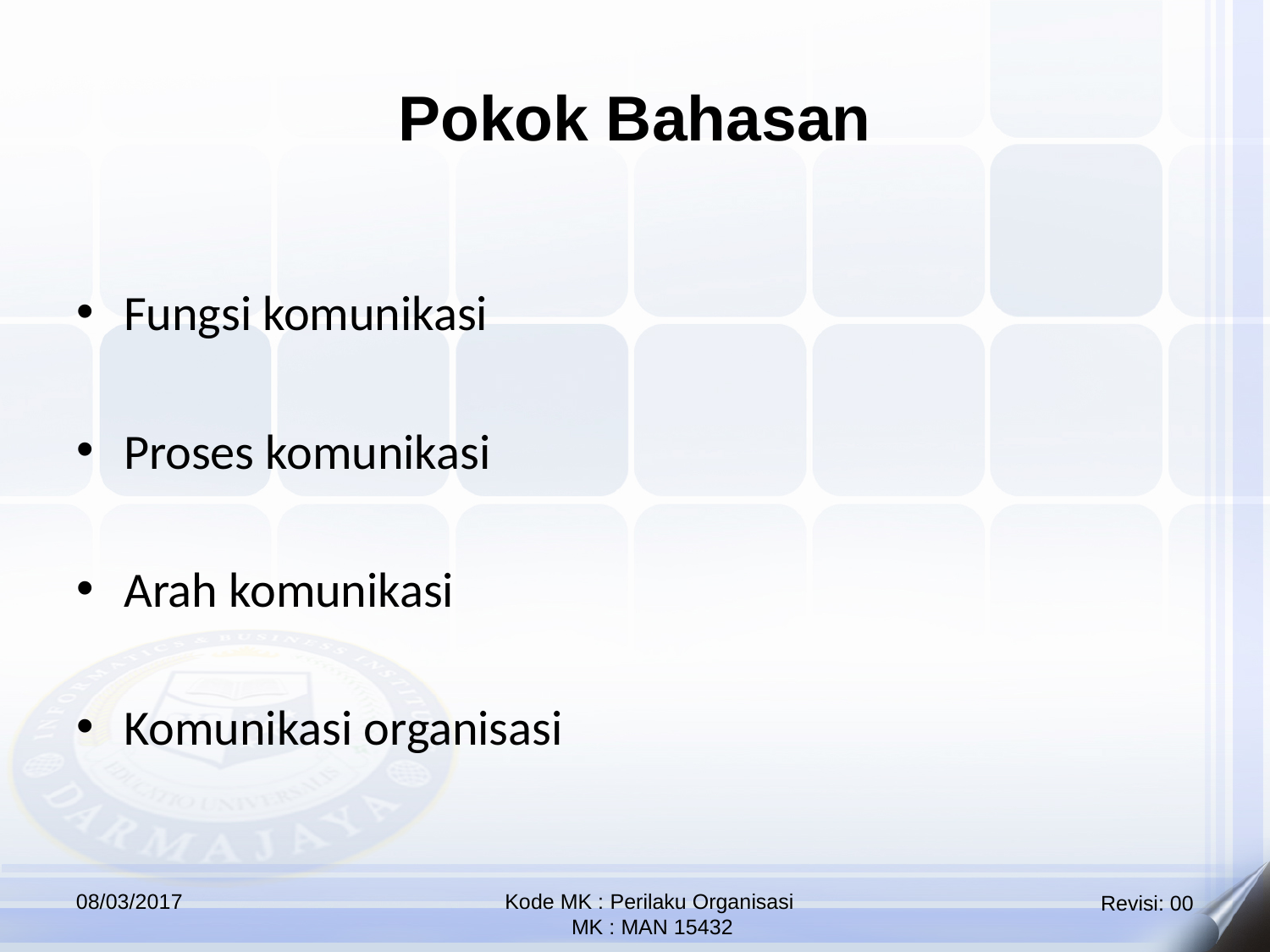

Pokok Bahasan
Fungsi komunikasi

Proses komunikasi

Arah komunikasi

Komunikasi organisasi
08/03/2017
Kode MK : Perilaku Organisasi
 MK : MAN 15432